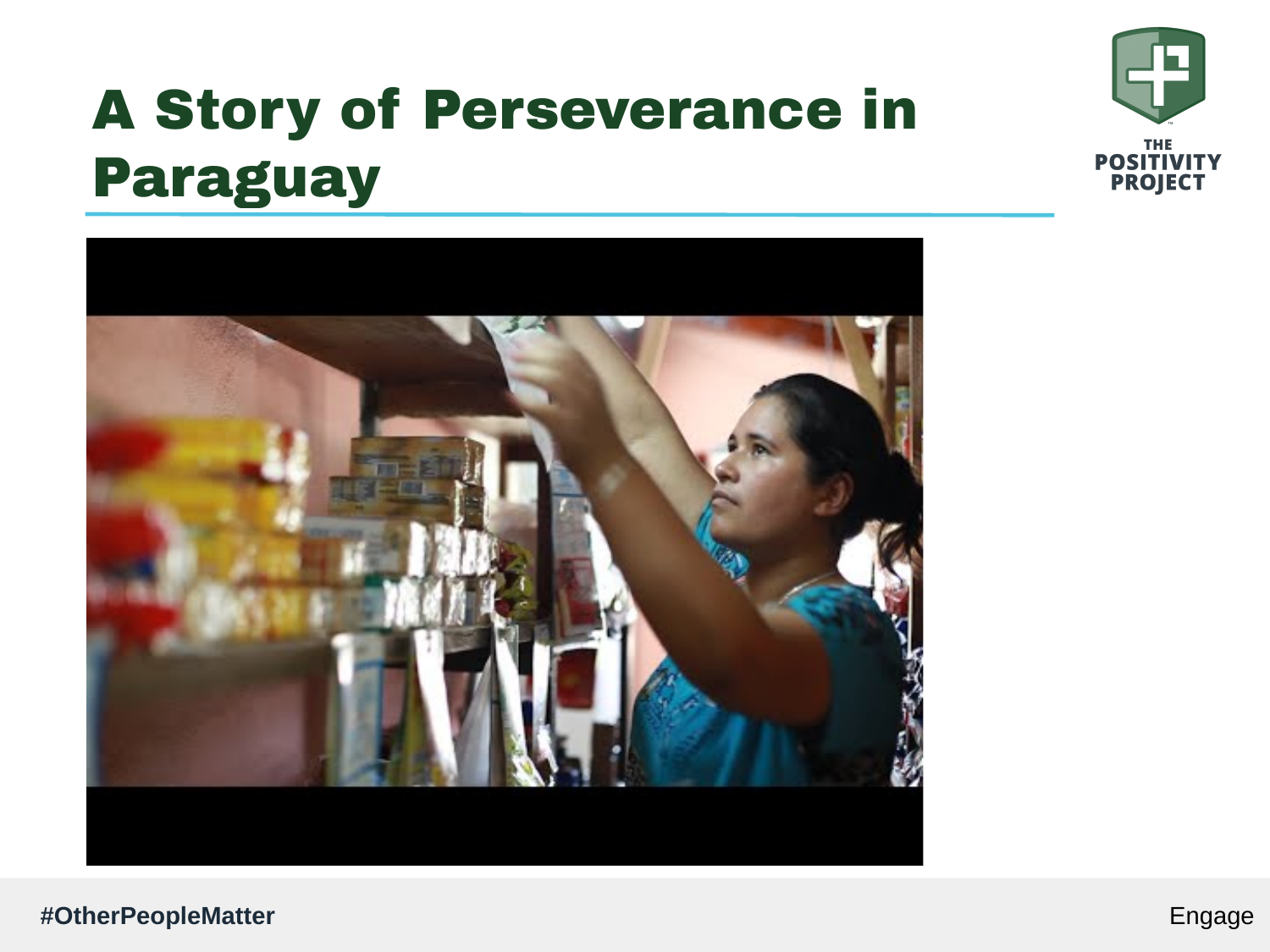

# A Story of Perseverance in Paraguay

Engage